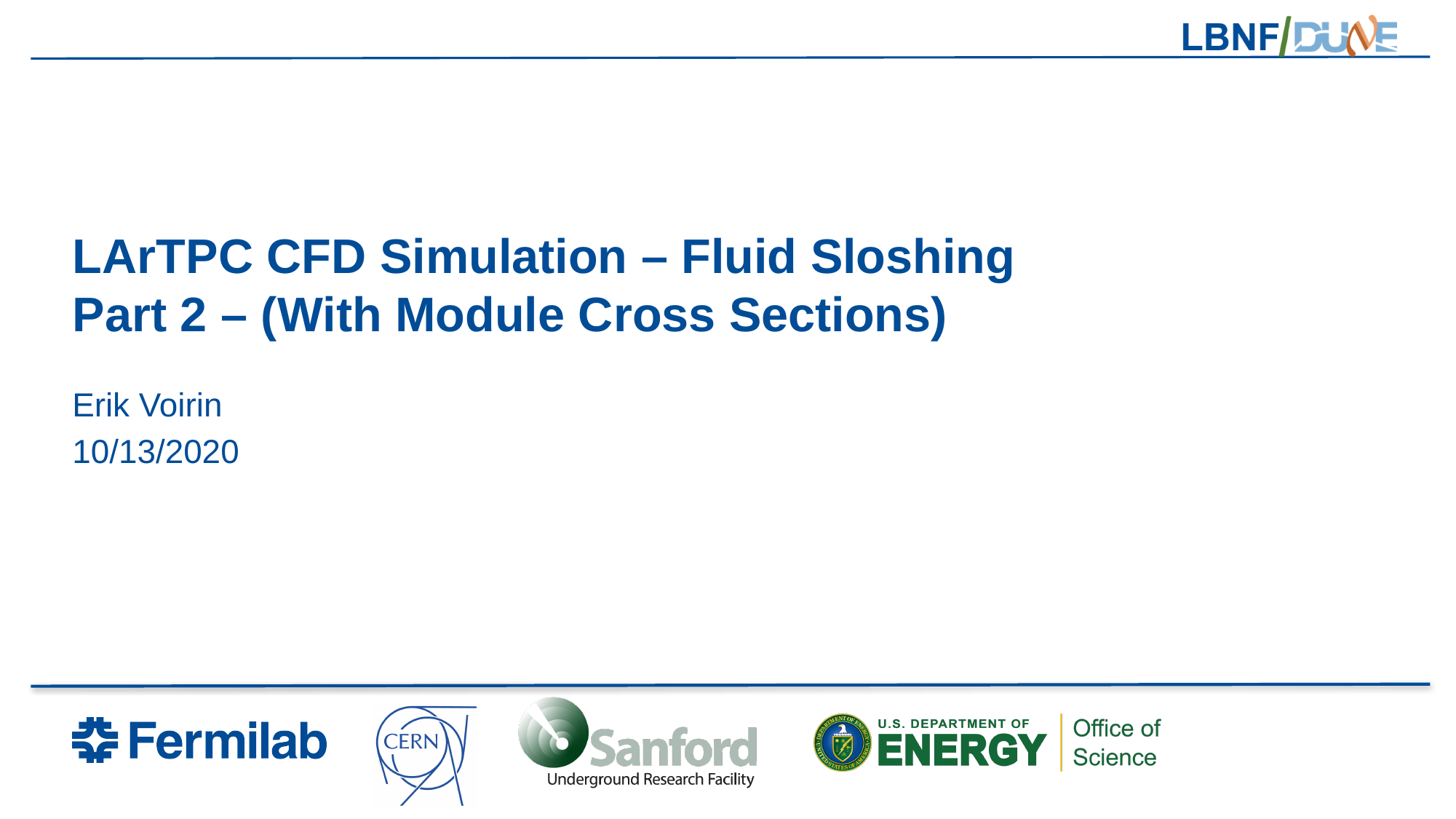

# LArTPC CFD Simulation – Fluid Sloshing Part 2 – (With Module Cross Sections)
Erik Voirin
10/13/2020